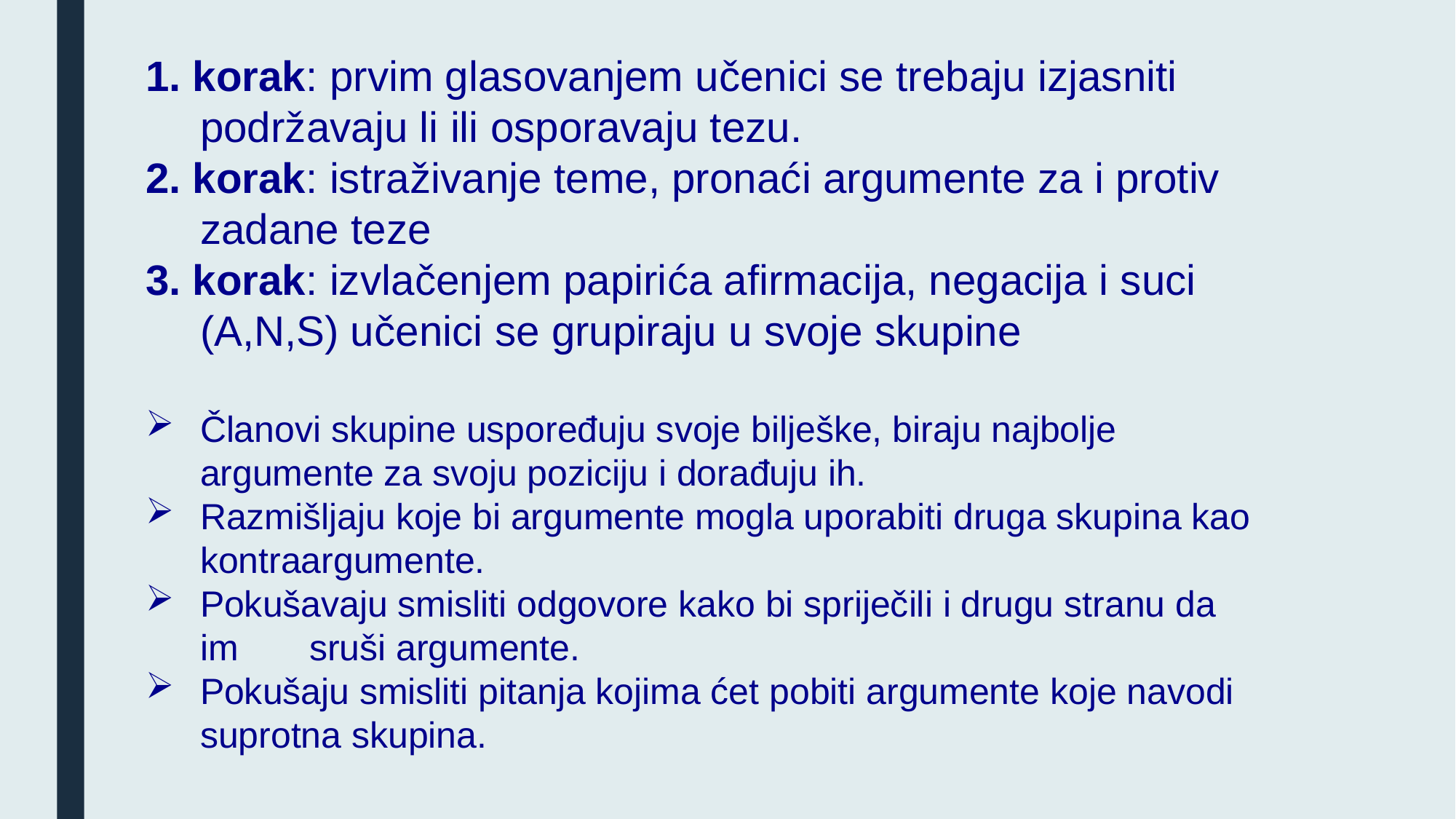

1. korak: prvim glasovanjem učenici se trebaju izjasniti podržavaju li ili osporavaju tezu.
2. korak: istraživanje teme, pronaći argumente za i protiv zadane teze
3. korak: izvlačenjem papirića afirmacija, negacija i suci (A,N,S) učenici se grupiraju u svoje skupine

Članovi skupine uspoređuju svoje bilješke, biraju najbolje argumente za svoju poziciju i dorađuju ih.
Razmišljaju koje bi argumente mogla uporabiti druga skupina kao kontraargumente.
Pokušavaju smisliti odgovore kako bi spriječili i drugu stranu da im 	sruši argumente.
Pokušaju smisliti pitanja kojima ćet pobiti argumente koje navodi suprotna skupina.